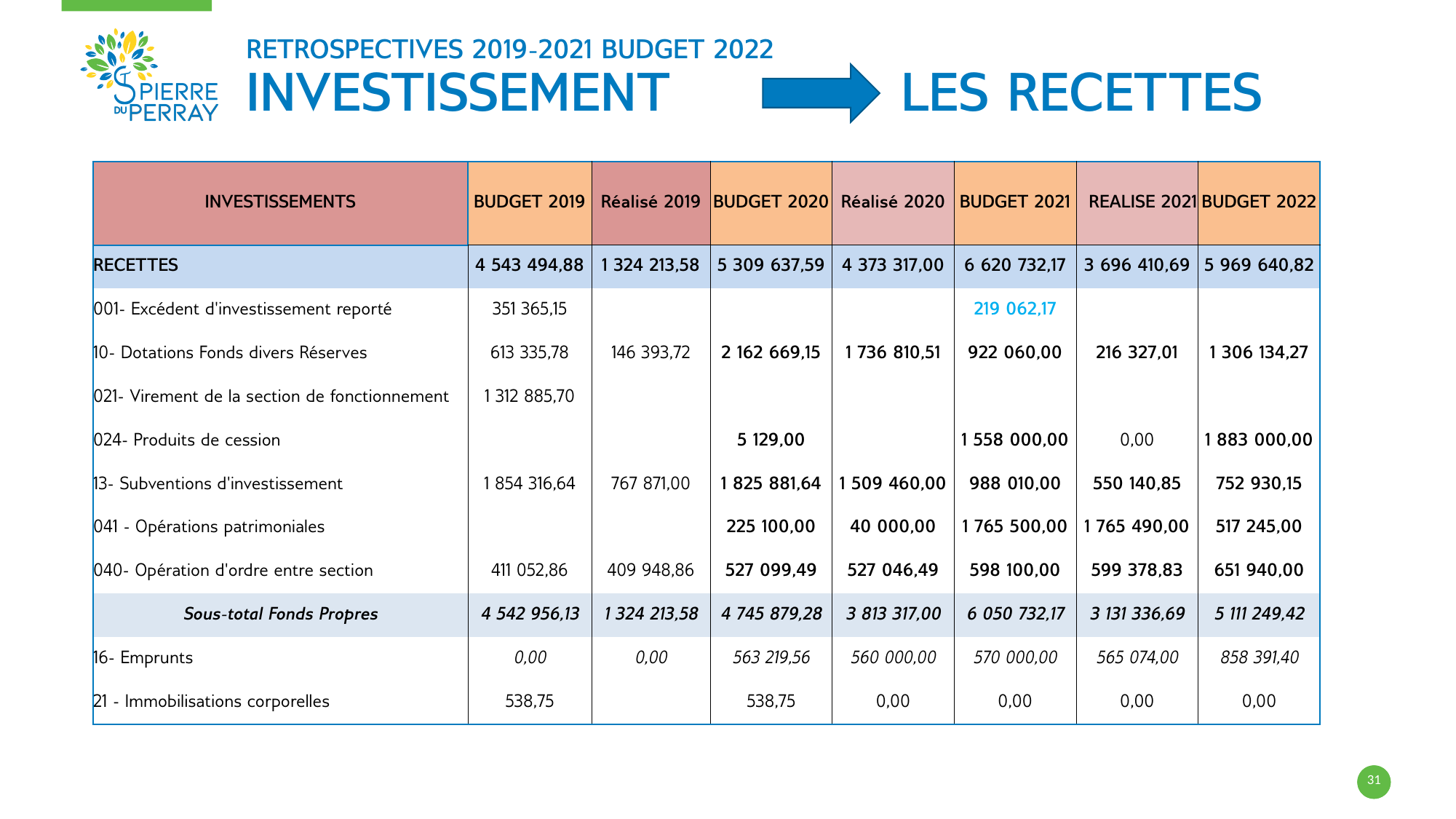

# RETROSPECTIVES 2019-2021 BUDGET 2022 INVESTISSEMENt 		LES RECETTES

| INVESTISSEMENTS | BUDGET 2019 | Réalisé 2019 | BUDGET 2020 | Réalisé 2020 | BUDGET 2021 | REALISE 2021 | BUDGET 2022 |
| --- | --- | --- | --- | --- | --- | --- | --- |
| RECETTES | 4 543 494,88 | 1 324 213,58 | 5 309 637,59 | 4 373 317,00 | 6 620 732,17 | 3 696 410,69 | 5 969 640,82 |
| 001- Excédent d'investissement reporté | 351 365,15 |  |  |  | 219 062,17 |  |  |
| 10- Dotations Fonds divers Réserves | 613 335,78 | 146 393,72 | 2 162 669,15 | 1 736 810,51 | 922 060,00 | 216 327,01 | 1 306 134,27 |
| 021- Virement de la section de fonctionnement | 1 312 885,70 |  |  |  |  |  |  |
| 024- Produits de cession |  |  | 5 129,00 |  | 1 558 000,00 | 0,00 | 1 883 000,00 |
| 13- Subventions d'investissement | 1 854 316,64 | 767 871,00 | 1 825 881,64 | 1 509 460,00 | 988 010,00 | 550 140,85 | 752 930,15 |
| 041 - Opérations patrimoniales |  |  | 225 100,00 | 40 000,00 | 1 765 500,00 | 1 765 490,00 | 517 245,00 |
| 040- Opération d'ordre entre section | 411 052,86 | 409 948,86 | 527 099,49 | 527 046,49 | 598 100,00 | 599 378,83 | 651 940,00 |
| Sous-total Fonds Propres | 4 542 956,13 | 1 324 213,58 | 4 745 879,28 | 3 813 317,00 | 6 050 732,17 | 3 131 336,69 | 5 111 249,42 |
| 16- Emprunts | 0,00 | 0,00 | 563 219,56 | 560 000,00 | 570 000,00 | 565 074,00 | 858 391,40 |
| 21 - Immobilisations corporelles | 538,75 |  | 538,75 | 0,00 | 0,00 | 0,00 | 0,00 |

31